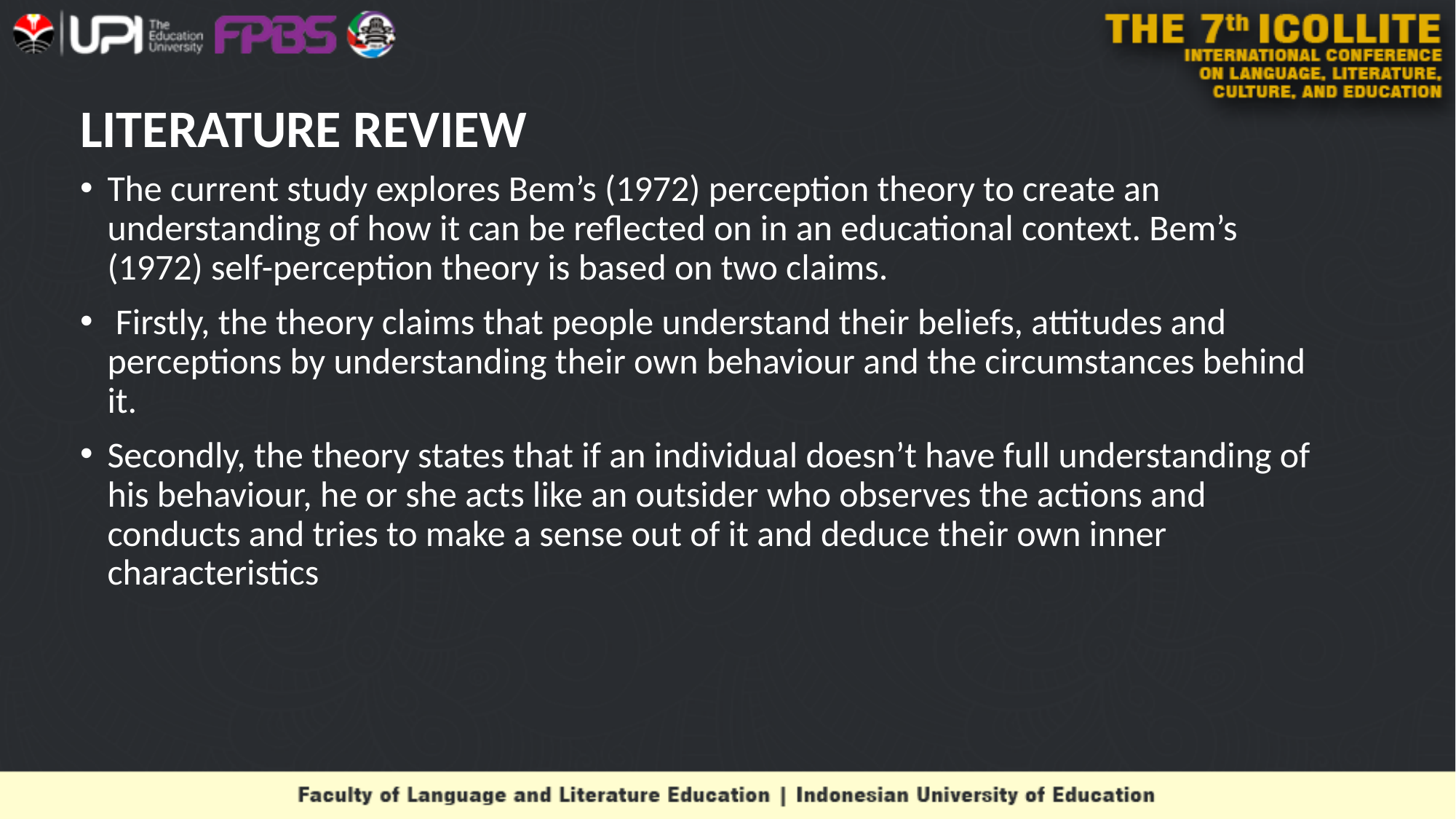

# LITERATURE REVIEW
The current study explores Bem’s (1972) perception theory to create an understanding of how it can be reflected on in an educational context. Bem’s (1972) self-perception theory is based on two claims.
 Firstly, the theory claims that people understand their beliefs, attitudes and perceptions by understanding their own behaviour and the circumstances behind it.
Secondly, the theory states that if an individual doesn’t have full understanding of his behaviour, he or she acts like an outsider who observes the actions and conducts and tries to make a sense out of it and deduce their own inner characteristics